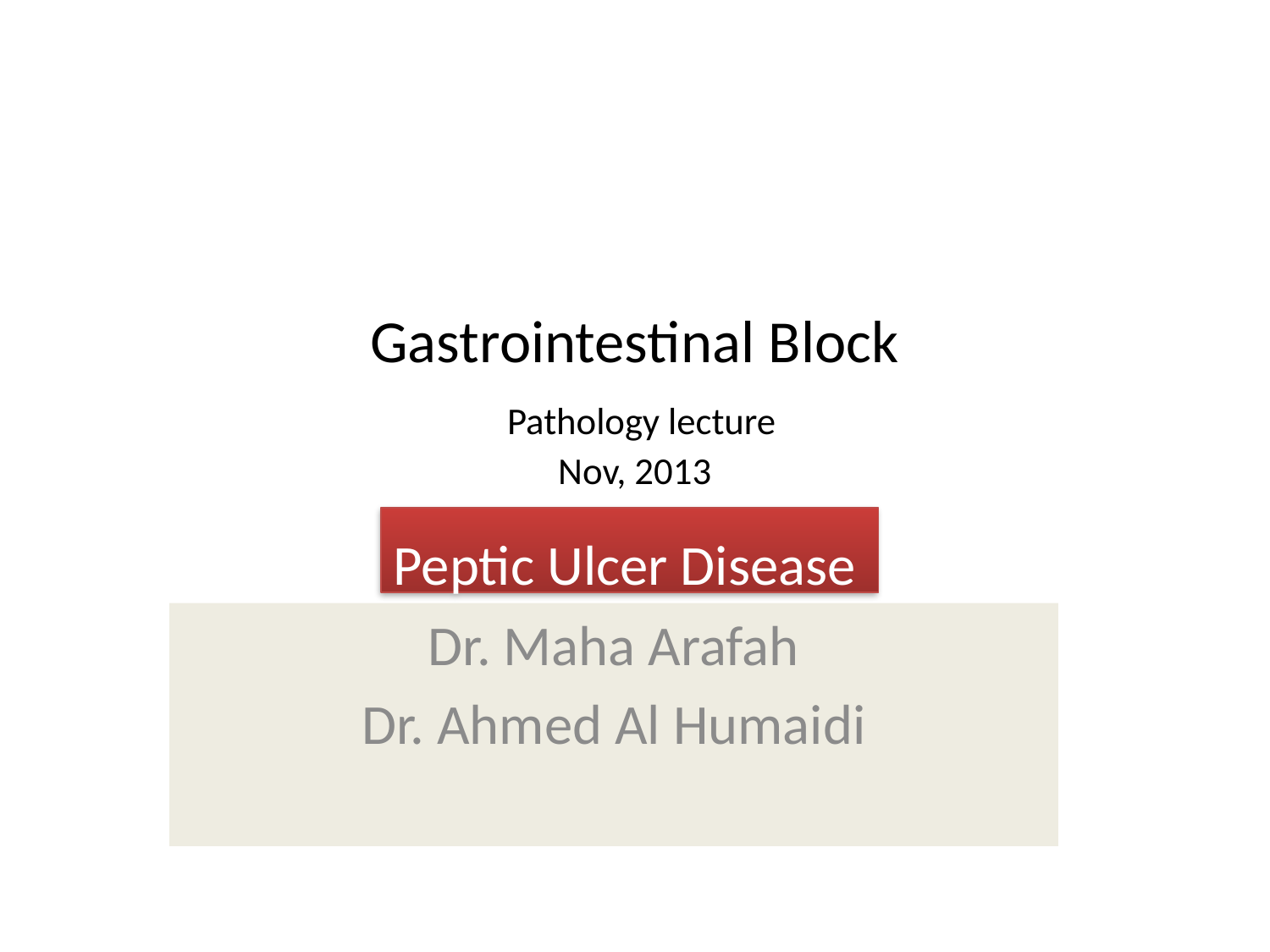

# Gastrointestinal Block Pathology lecture Nov, 2013

Peptic Ulcer Disease
Dr. Maha Arafah
Dr. Ahmed Al Humaidi